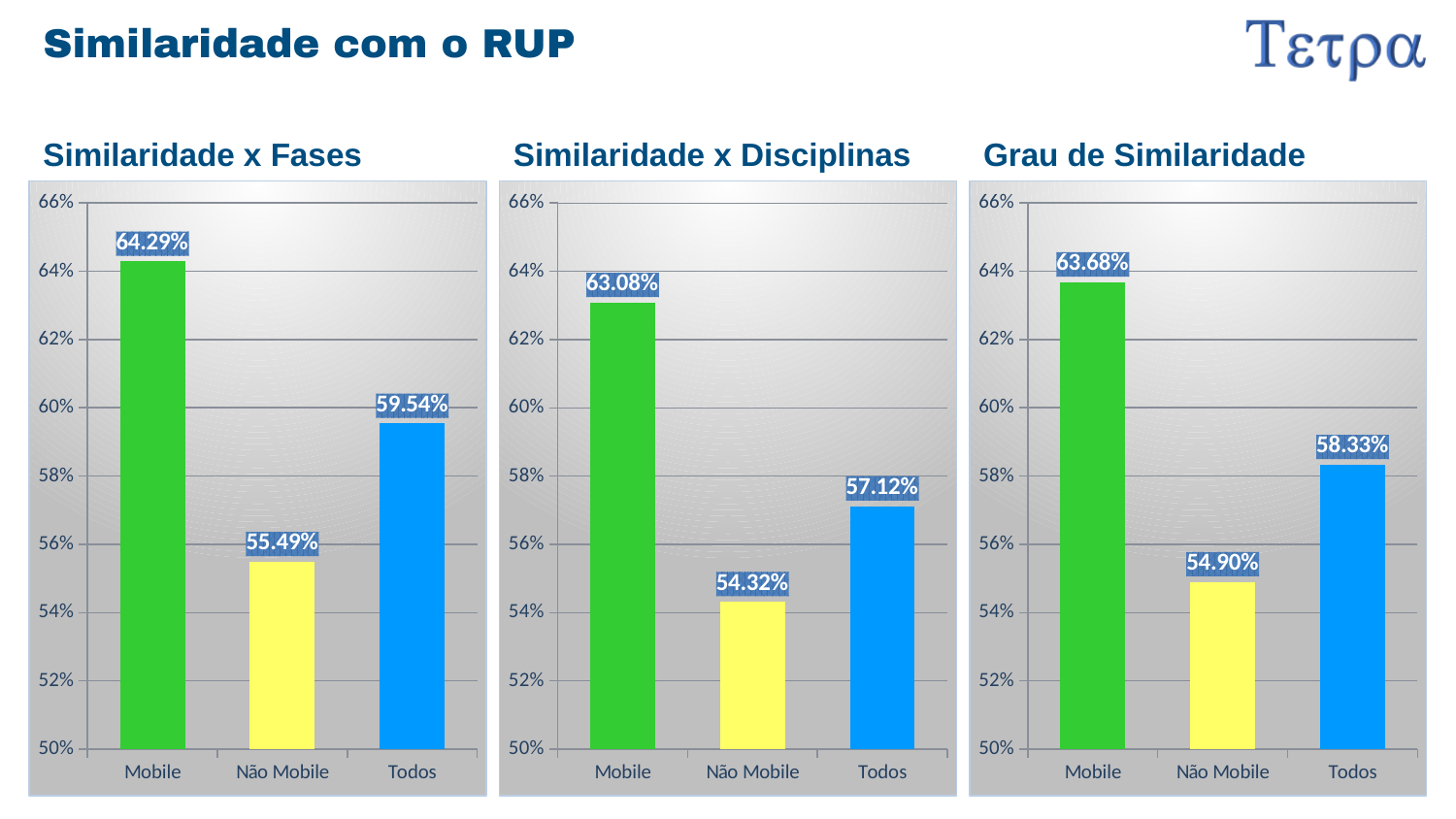

# Similaridade com o RUP

Similaridade x Fases
Similaridade x Disciplinas
Grau de Similaridade

### Chart

| Category | % |
|---|---|
| Mobile | 0.6429 |
| Não Mobile | 0.5549 |
| Todos | 0.5954 |

### Chart

| Category | % |
|---|---|
| Mobile | 0.6308 |
| Não Mobile | 0.5432 |
| Todos | 0.5712 |

### Chart

| Category | % |
|---|---|
| Mobile | 0.6368 |
| Não Mobile | 0.549 |
| Todos | 0.5833 |